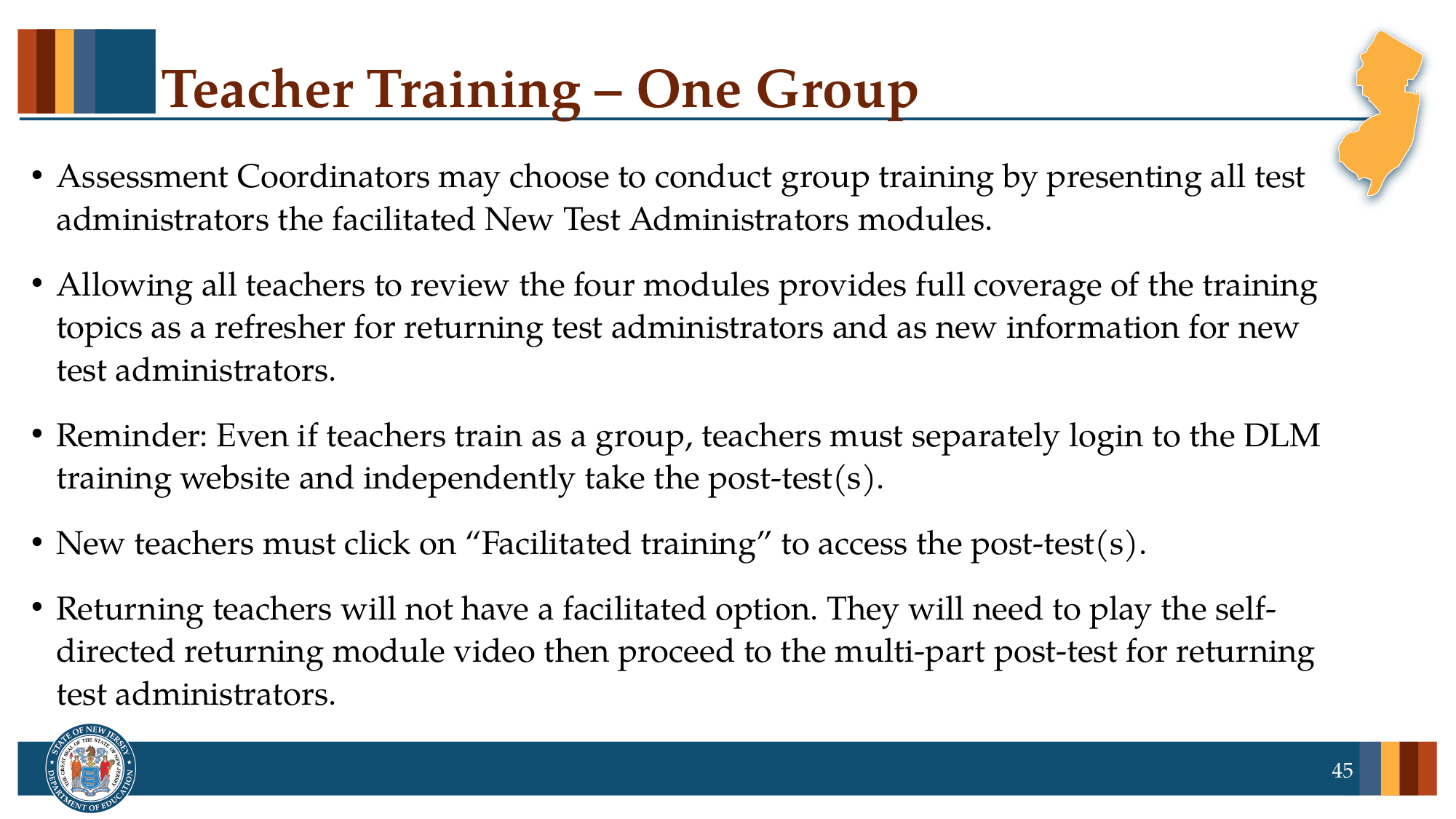

# Teacher Training – One Group
Assessment Coordinators may choose to conduct group training by presenting all test administrators the facilitated New Test Administrators modules.
Allowing all teachers to review the four modules provides full coverage of the training topics as a refresher for returning test administrators and as new information for new test administrators.
Reminder: Even if teachers train as a group, teachers must separately login to the DLM training website and independently take the post-test(s).
New teachers must click on “Facilitated training” to access the post-test(s).
Returning teachers will not have a facilitated option. They will need to play the self-directed returning module video then proceed to the multi-part post-test for returning test administrators.
45